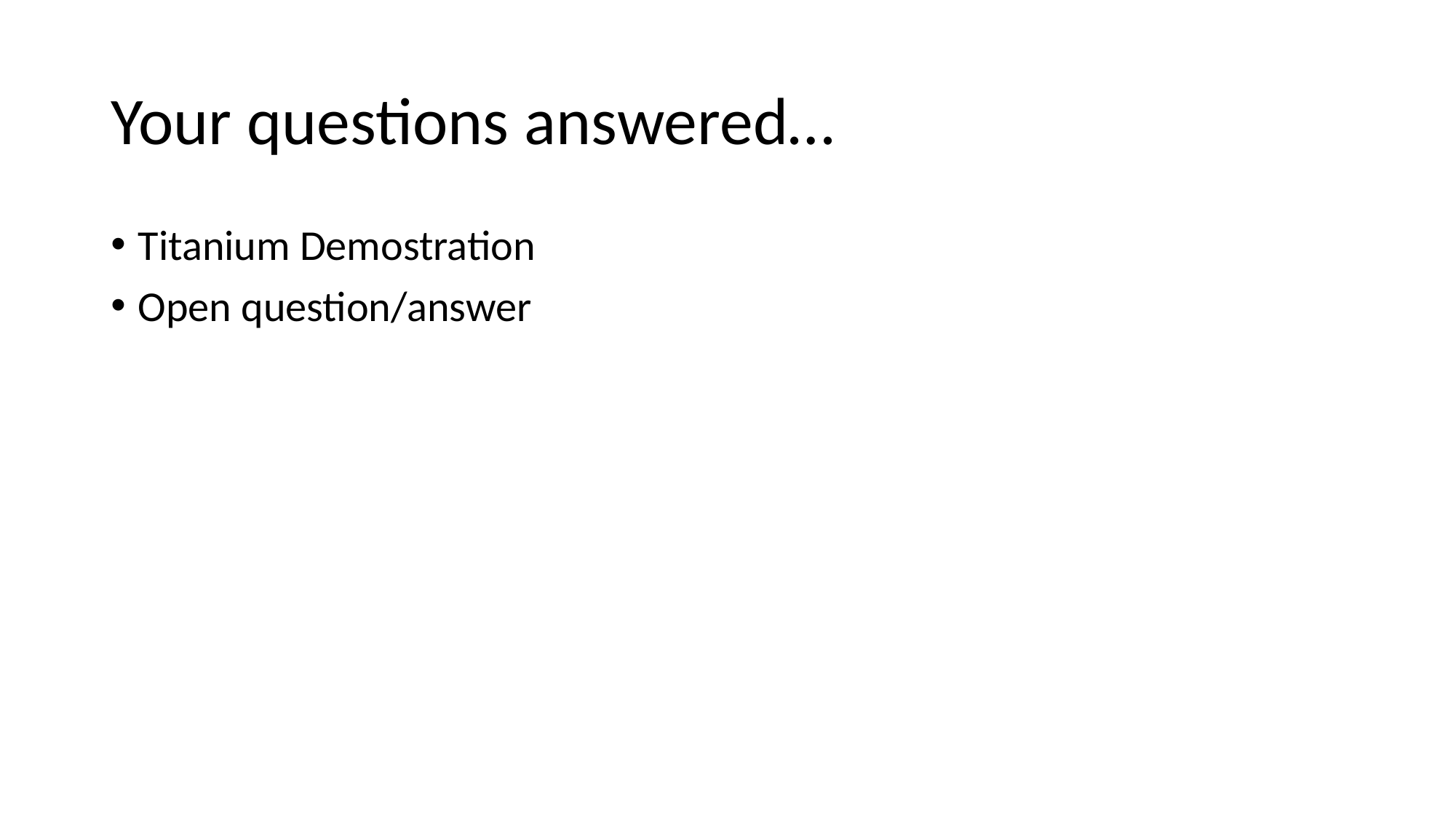

# Your questions answered…
Titanium Demostration
Open question/answer